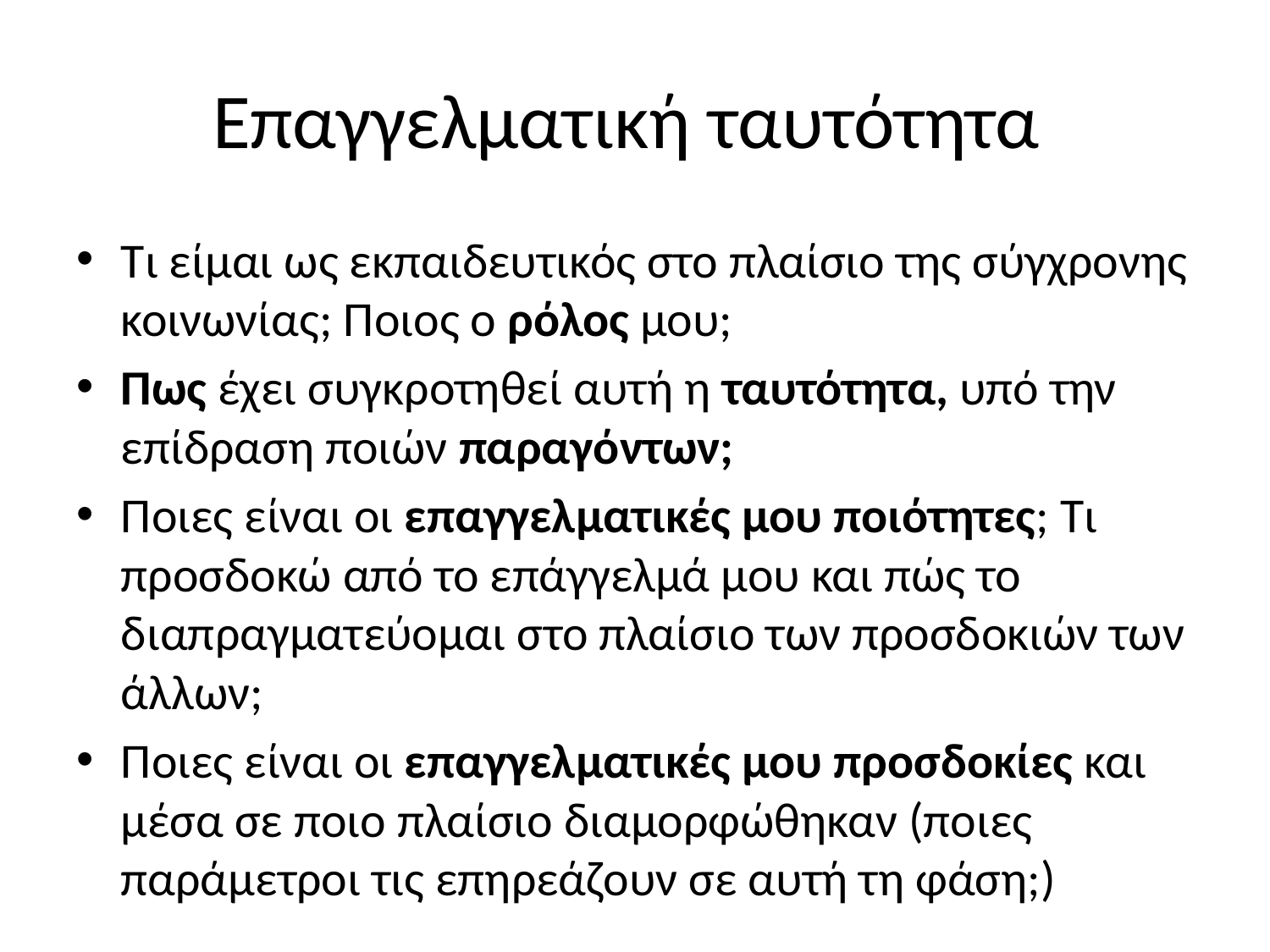

# Επαγγελματική ταυτότητα
Τι είμαι ως εκπαιδευτικός στο πλαίσιο της σύγχρονης κοινωνίας; Ποιος ο ρόλος μου;
Πως έχει συγκροτηθεί αυτή η ταυτότητα, υπό την επίδραση ποιών παραγόντων;
Ποιες είναι οι επαγγελματικές μου ποιότητες; Τι προσδοκώ από το επάγγελμά μου και πώς το διαπραγματεύομαι στο πλαίσιο των προσδοκιών των άλλων;
Ποιες είναι οι επαγγελματικές μου προσδοκίες και μέσα σε ποιο πλαίσιο διαμορφώθηκαν (ποιες παράμετροι τις επηρεάζουν σε αυτή τη φάση;)